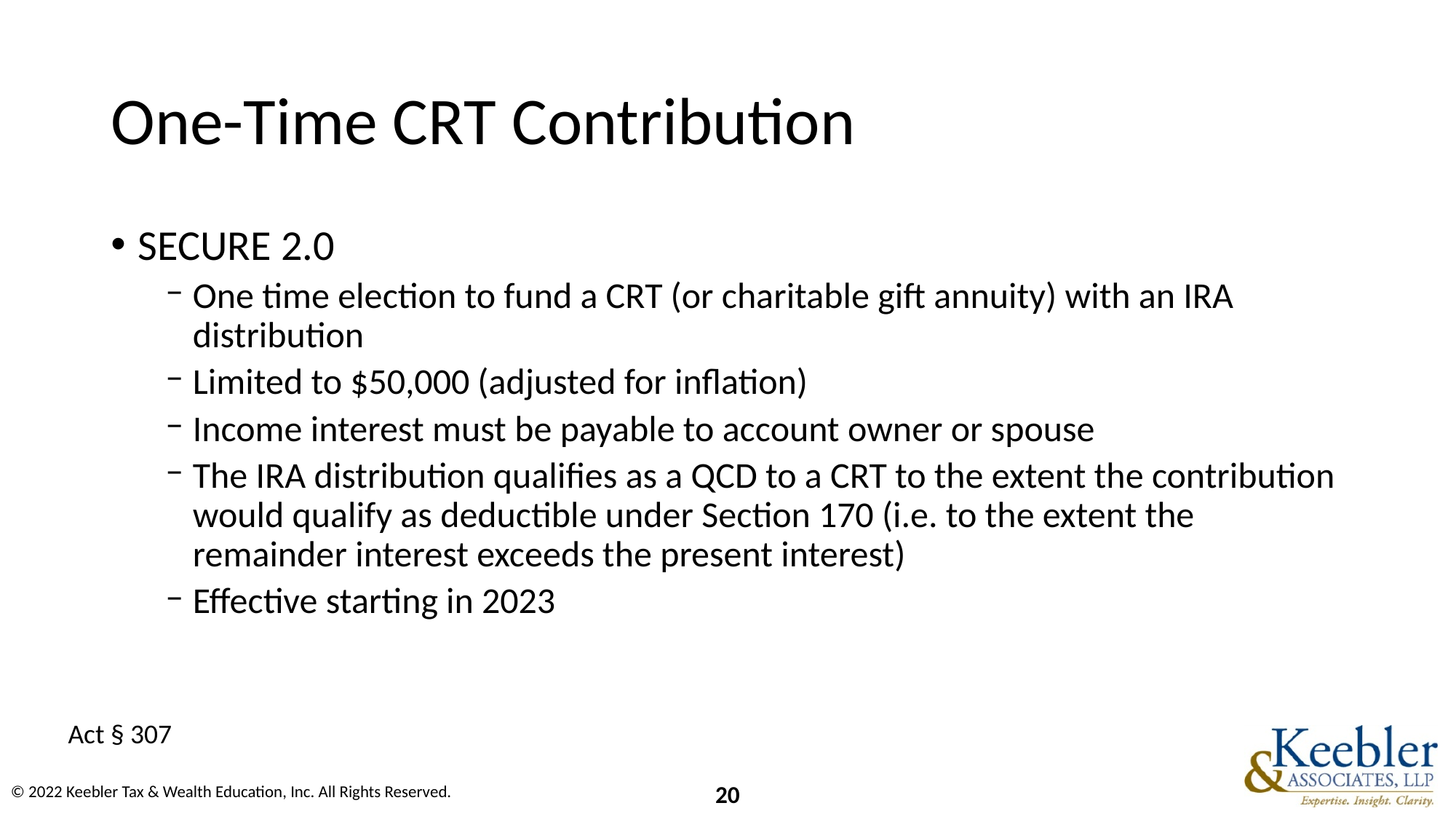

# One-Time CRT Contribution
SECURE 2.0
One time election to fund a CRT (or charitable gift annuity) with an IRA distribution
Limited to $50,000 (adjusted for inflation)
Income interest must be payable to account owner or spouse
The IRA distribution qualifies as a QCD to a CRT to the extent the contribution would qualify as deductible under Section 170 (i.e. to the extent the remainder interest exceeds the present interest)
Effective starting in 2023
Act § 307